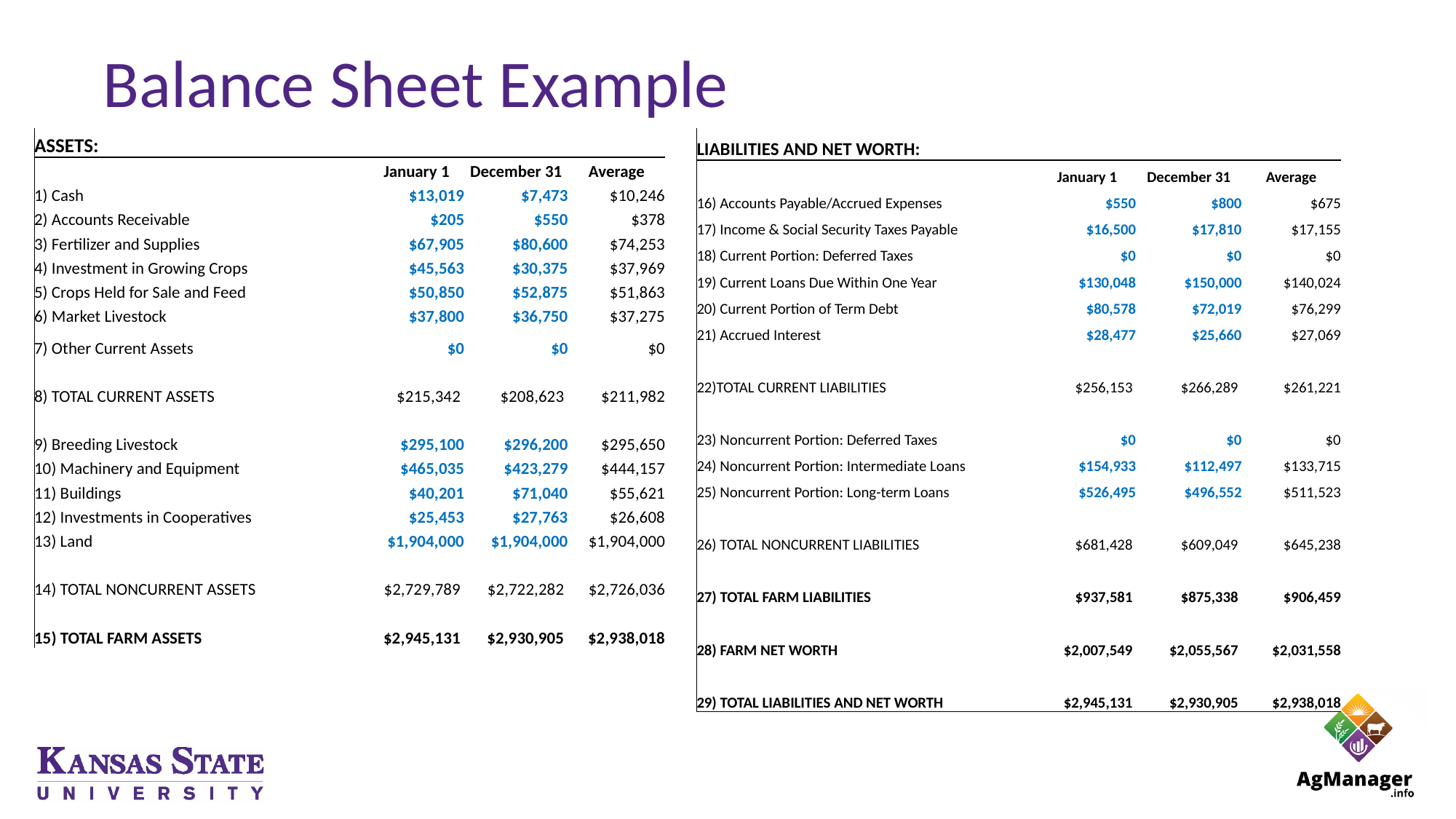

# Balance Sheet Example
| ASSETS: |  |  |  |
| --- | --- | --- | --- |
|  | January 1 | December 31 | Average |
| 1) Cash | $13,019 | $7,473 | $10,246 |
| 2) Accounts Receivable | $205 | $550 | $378 |
| 3) Fertilizer and Supplies | $67,905 | $80,600 | $74,253 |
| 4) Investment in Growing Crops | $45,563 | $30,375 | $37,969 |
| 5) Crops Held for Sale and Feed | $50,850 | $52,875 | $51,863 |
| 6) Market Livestock | $37,800 | $36,750 | $37,275 |
| 7) Other Current Assets | $0 | $0 | $0 |
|  |  |  |  |
| 8) TOTAL CURRENT ASSETS | $215,342 | $208,623 | $211,982 |
|  |  |  |  |
| 9) Breeding Livestock | $295,100 | $296,200 | $295,650 |
| 10) Machinery and Equipment | $465,035 | $423,279 | $444,157 |
| 11) Buildings | $40,201 | $71,040 | $55,621 |
| 12) Investments in Cooperatives | $25,453 | $27,763 | $26,608 |
| 13) Land | $1,904,000 | $1,904,000 | $1,904,000 |
|  |  |  |  |
| 14) TOTAL NONCURRENT ASSETS | $2,729,789 | $2,722,282 | $2,726,036 |
|  |  |  |  |
| 15) TOTAL FARM ASSETS | $2,945,131 | $2,930,905 | $2,938,018 |
| LIABILITIES AND NET WORTH: |  |  |  |
| --- | --- | --- | --- |
|  | January 1 | December 31 | Average |
| 16) Accounts Payable/Accrued Expenses | $550 | $800 | $675 |
| 17) Income & Social Security Taxes Payable | $16,500 | $17,810 | $17,155 |
| 18) Current Portion: Deferred Taxes | $0 | $0 | $0 |
| 19) Current Loans Due Within One Year | $130,048 | $150,000 | $140,024 |
| 20) Current Portion of Term Debt | $80,578 | $72,019 | $76,299 |
| 21) Accrued Interest | $28,477 | $25,660 | $27,069 |
|  |  |  |  |
| 22)TOTAL CURRENT LIABILITIES | $256,153 | $266,289 | $261,221 |
|  |  |  |  |
| 23) Noncurrent Portion: Deferred Taxes | $0 | $0 | $0 |
| 24) Noncurrent Portion: Intermediate Loans | $154,933 | $112,497 | $133,715 |
| 25) Noncurrent Portion: Long-term Loans | $526,495 | $496,552 | $511,523 |
|  |  |  |  |
| 26) TOTAL NONCURRENT LIABILITIES | $681,428 | $609,049 | $645,238 |
|  |  |  |  |
| 27) TOTAL FARM LIABILITIES | $937,581 | $875,338 | $906,459 |
|  |  |  |  |
| 28) FARM NET WORTH | $2,007,549 | $2,055,567 | $2,031,558 |
|  |  |  |  |
| 29) TOTAL LIABILITIES AND NET WORTH | $2,945,131 | $2,930,905 | $2,938,018 |